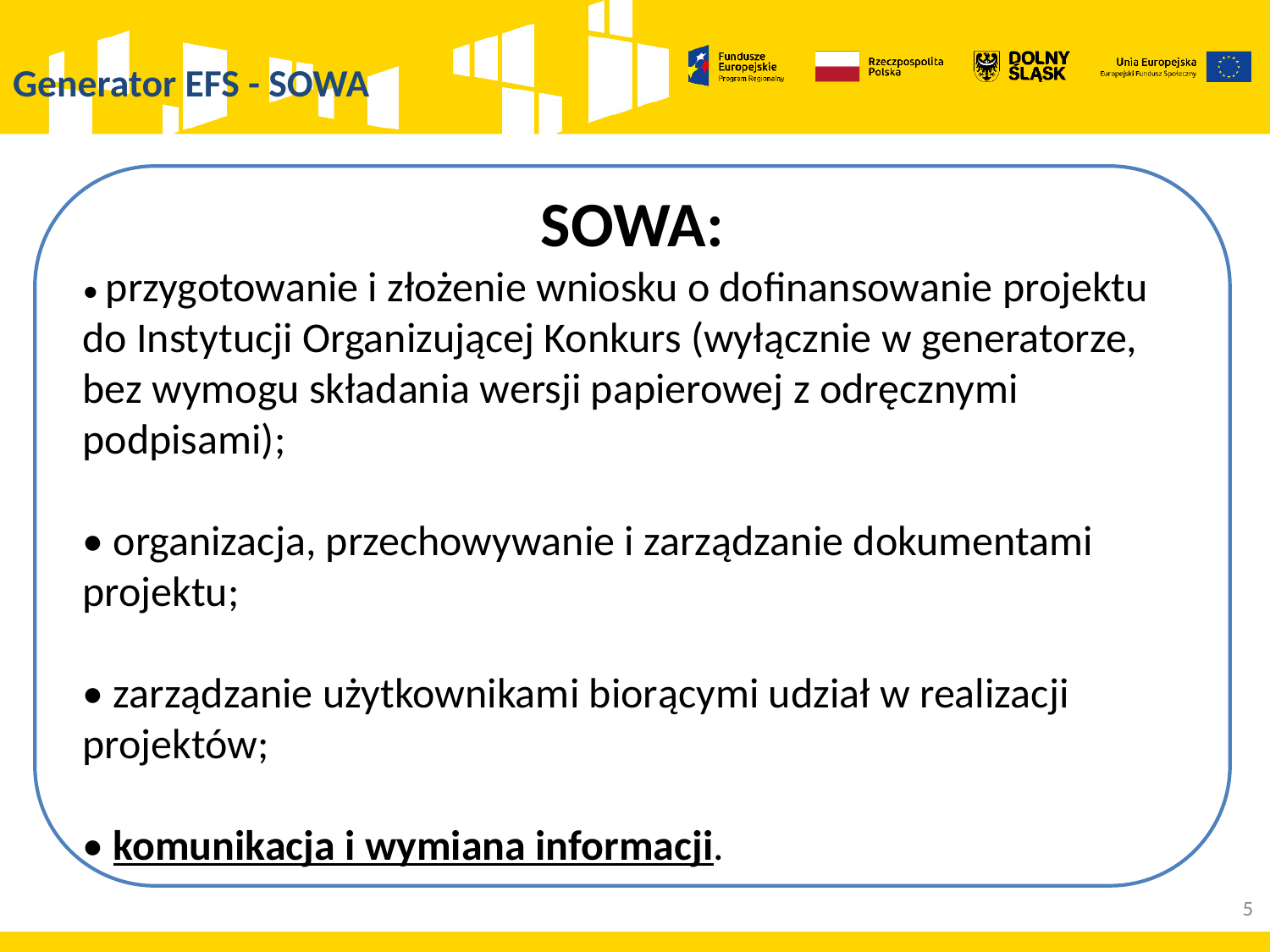

# Generator EFS - SOWA
SOWA:
• przygotowanie i złożenie wniosku o dofinansowanie projektu do Instytucji Organizującej Konkurs (wyłącznie w generatorze, bez wymogu składania wersji papierowej z odręcznymi podpisami);

• organizacja, przechowywanie i zarządzanie dokumentami projektu;

• zarządzanie użytkownikami biorącymi udział w realizacji projektów;

• komunikacja i wymiana informacji.
5